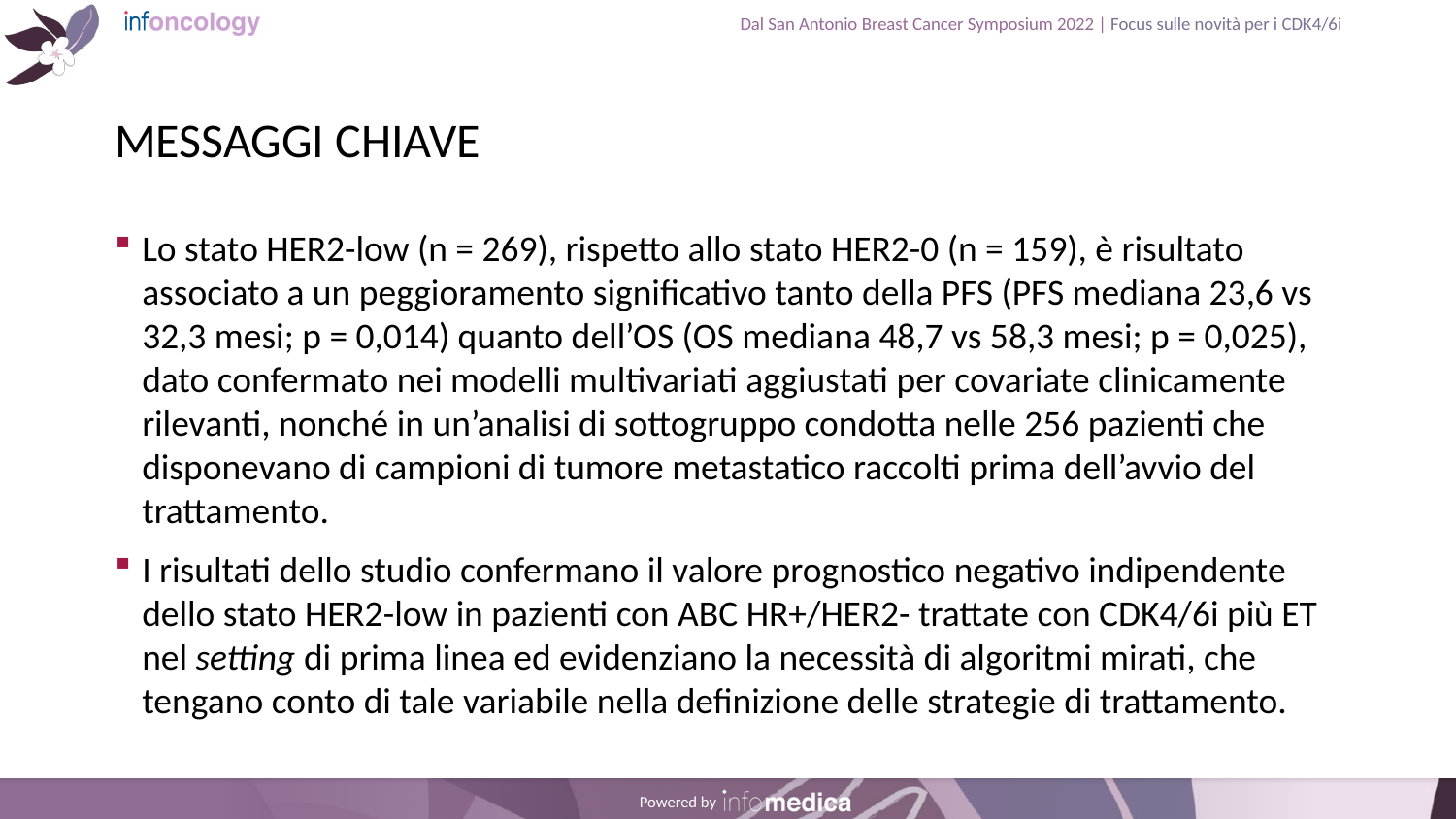

# MESSAGGI CHIAVE
Lo stato HER2-low (n = 269), rispetto allo stato HER2-0 (n = 159), è risultato associato a un peggioramento significativo tanto della PFS (PFS mediana 23,6 vs 32,3 mesi; p = 0,014) quanto dell’OS (OS mediana 48,7 vs 58,3 mesi; p = 0,025), dato confermato nei modelli multivariati aggiustati per covariate clinicamente rilevanti, nonché in un’analisi di sottogruppo condotta nelle 256 pazienti che disponevano di campioni di tumore metastatico raccolti prima dell’avvio del trattamento.
I risultati dello studio confermano il valore prognostico negativo indipendente dello stato HER2-low in pazienti con ABC HR+/HER2- trattate con CDK4/6i più ET nel setting di prima linea ed evidenziano la necessità di algoritmi mirati, che tengano conto di tale variabile nella definizione delle strategie di trattamento.